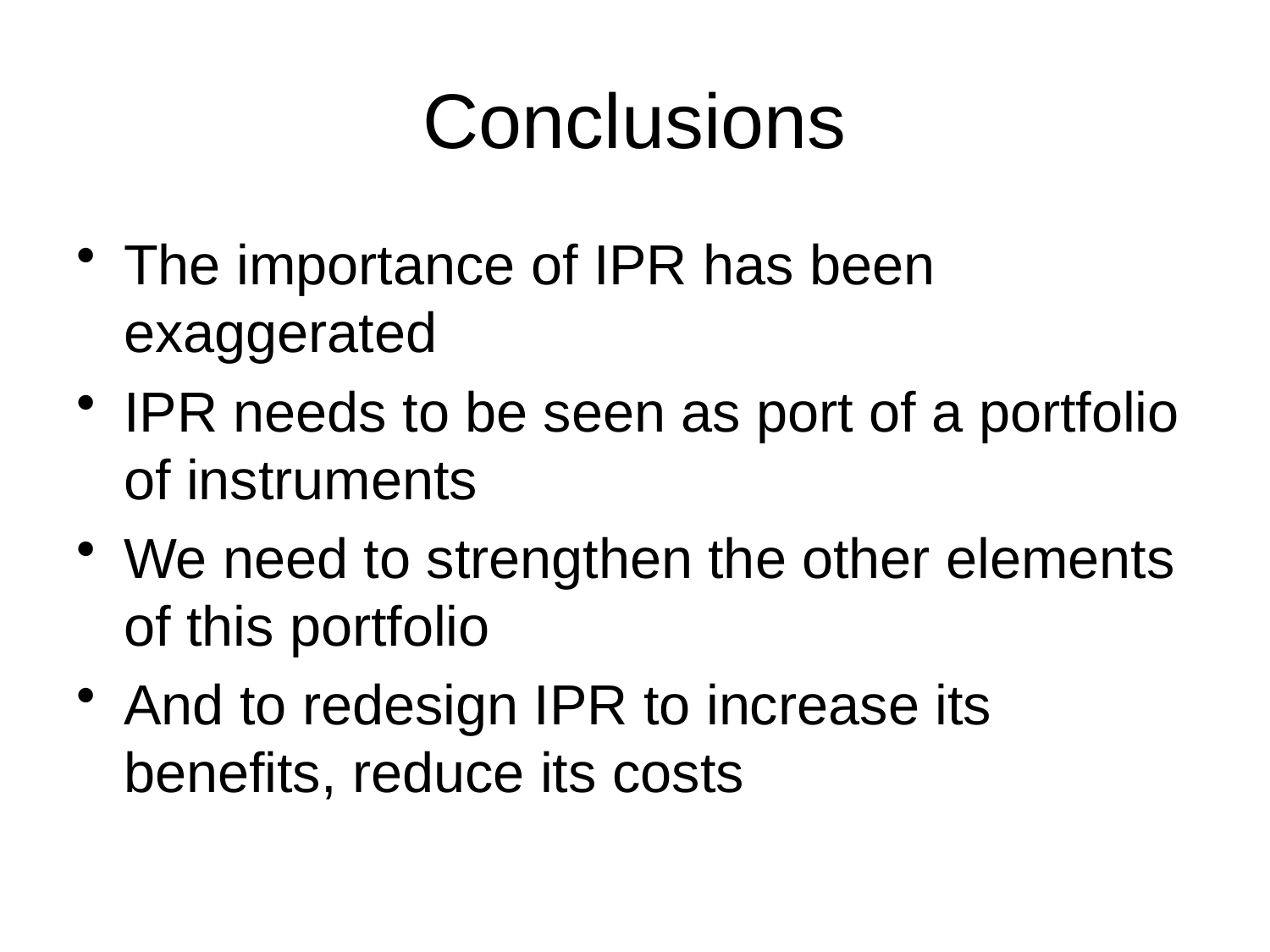

# Conclusions
The importance of IPR has been exaggerated
IPR needs to be seen as port of a portfolio of instruments
We need to strengthen the other elements of this portfolio
And to redesign IPR to increase its benefits, reduce its costs